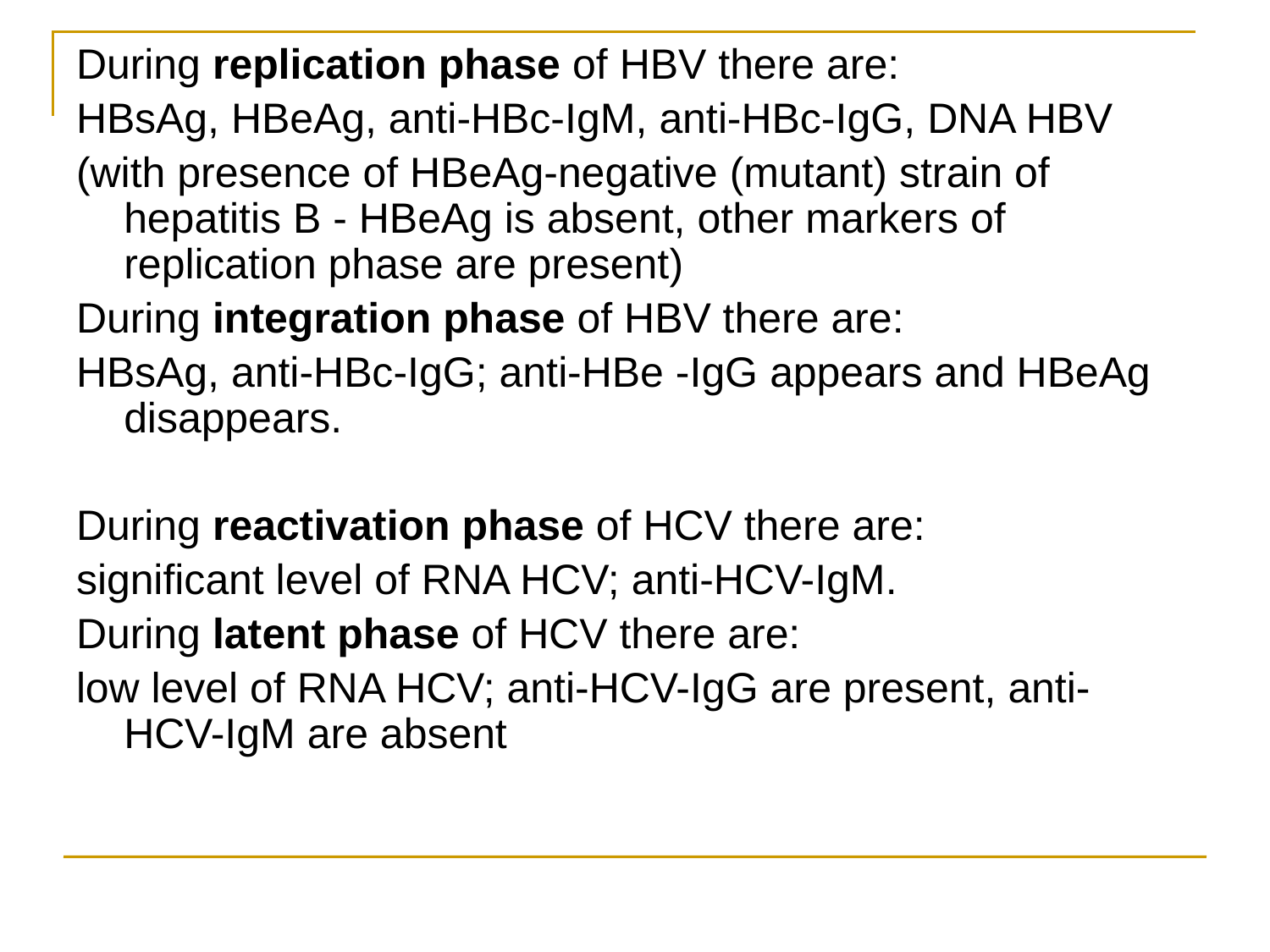

During replication phase of HBV there are:
HBsAg, HBeAg, anti-HBc-IgM, anti-HBc-IgG, DNA HBV
(with presence of HBeAg-negative (mutant) strain of hepatitis B - HBeAg is absent, other markers of replication phase are present)
During integration phase of HBV there are:
HBsAg, anti-HBc-IgG; anti-HBe -IgG appears and HBeAg disappears.

During reactivation phase of HCV there are:
significant level of RNA HCV; anti-HCV-IgM.
During latent phase of HCV there are:
low level of RNA HCV; anti-HCV-IgG are present, anti-HCV-IgM are absent